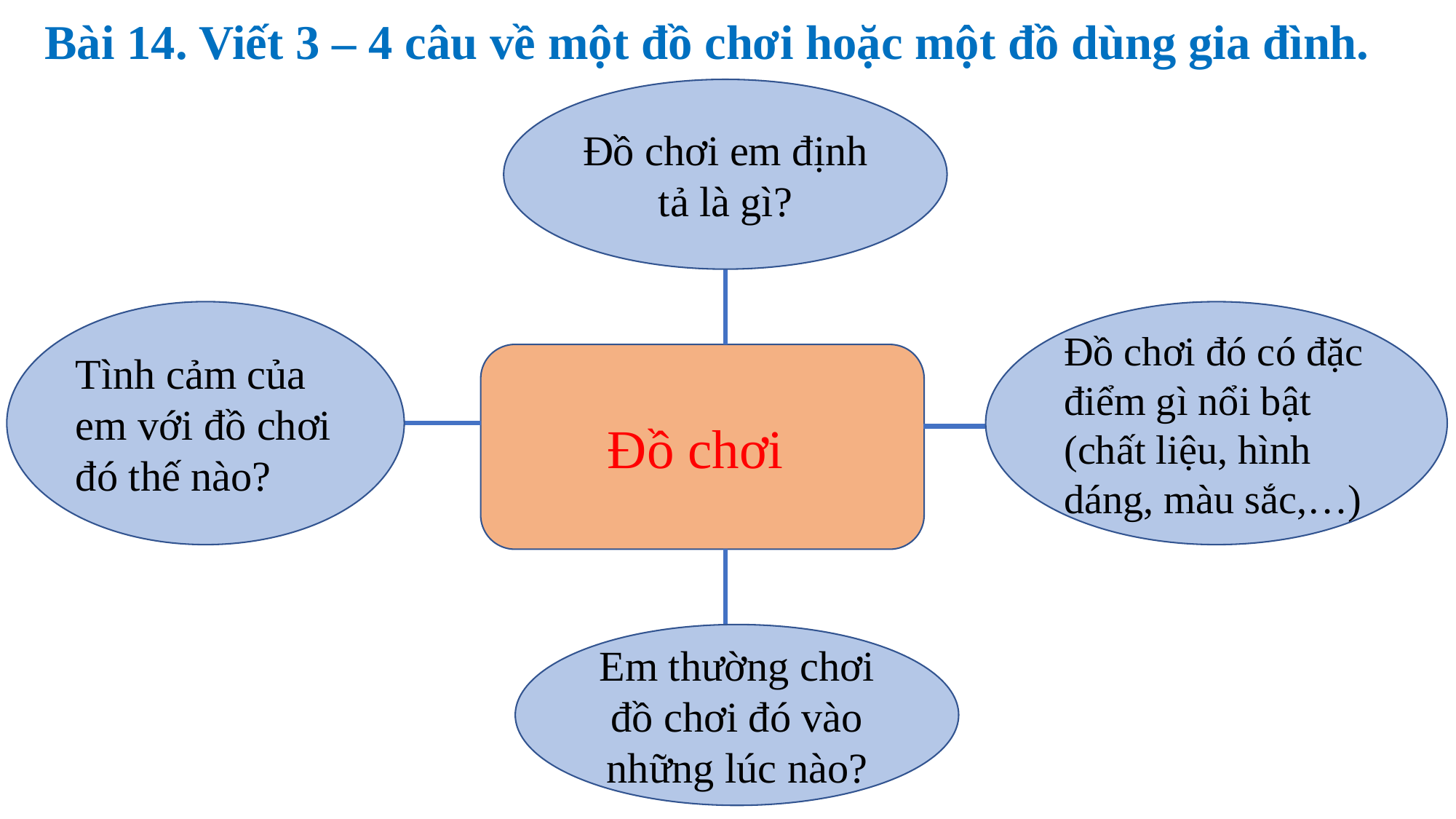

Bài 14. Viết 3 – 4 câu về một đồ chơi hoặc một đồ dùng gia đình.
Đồ chơi em định tả là gì?
Tình cảm của em với đồ chơi đó thế nào?
Đồ chơi đó có đặc điểm gì nổi bật (chất liệu, hình dáng, màu sắc,…)
Đồ chơi
Em thường chơi đồ chơi đó vào những lúc nào?